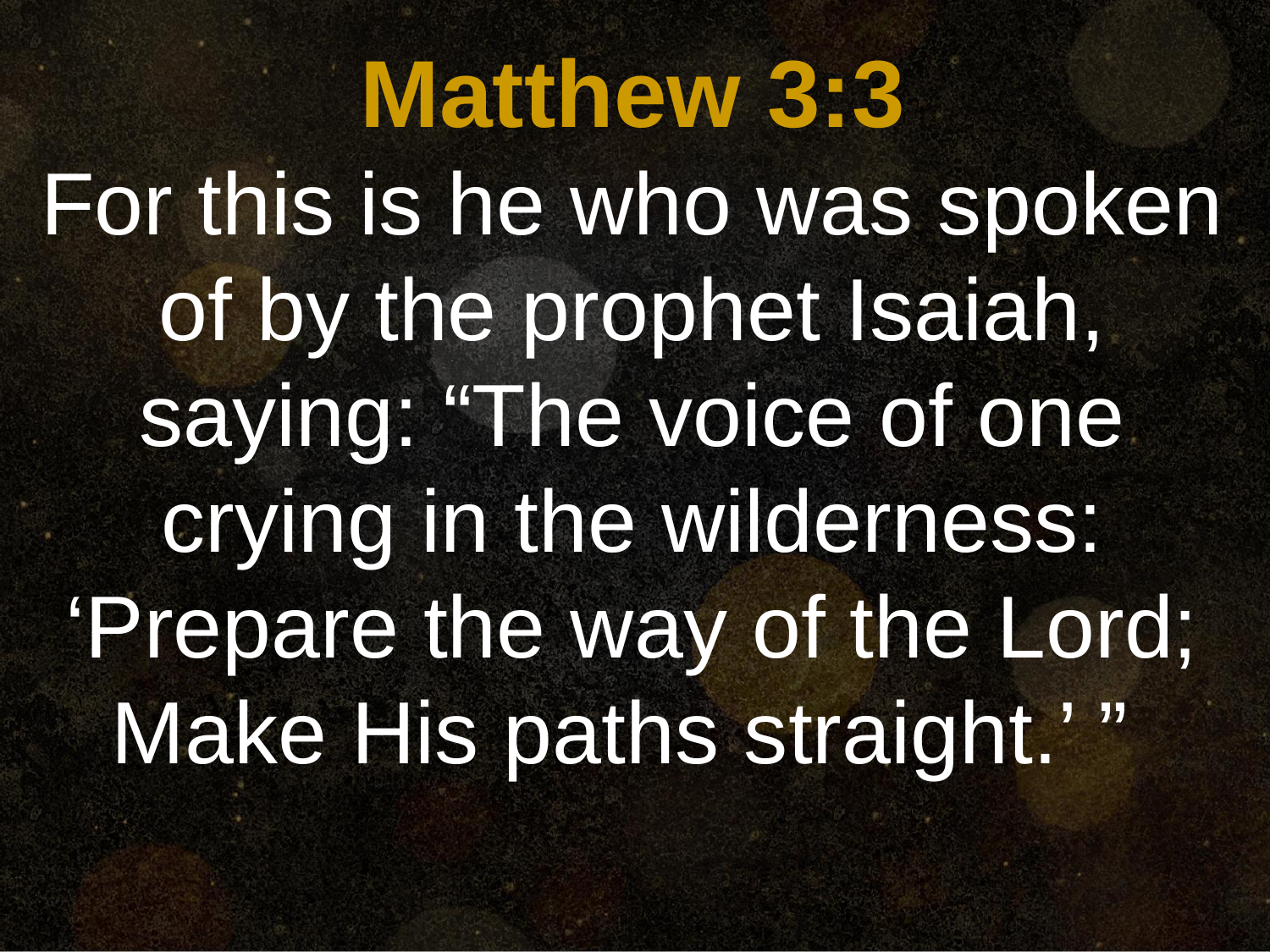

Matthew 3:3
For this is he who was spoken of by the prophet Isaiah, saying: “The voice of one crying in the wilderness: ‘Prepare the way of the Lord; Make His paths straight.’ ”